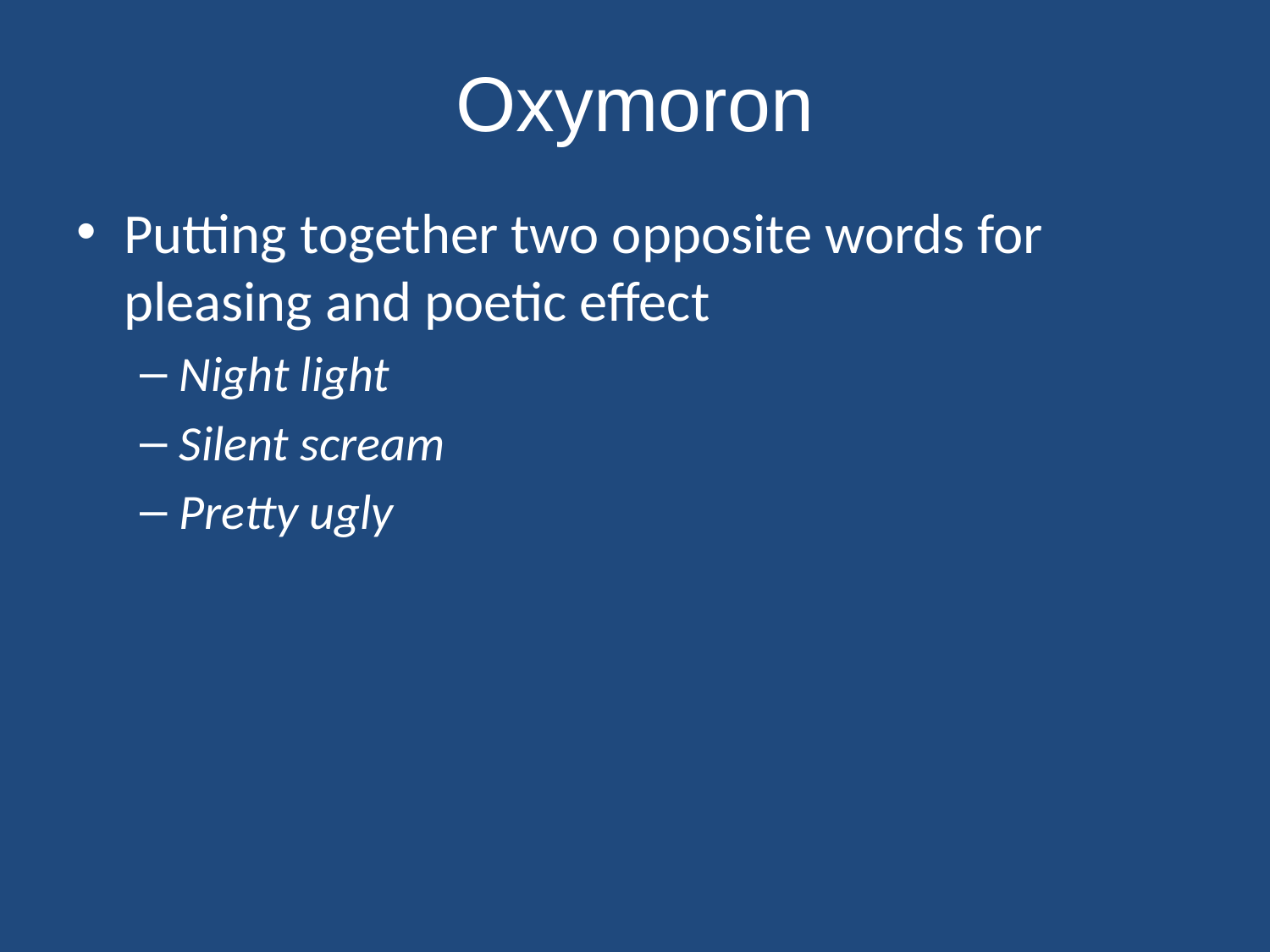

# Oxymoron
Putting together two opposite words for pleasing and poetic effect
Night light
Silent scream
Pretty ugly